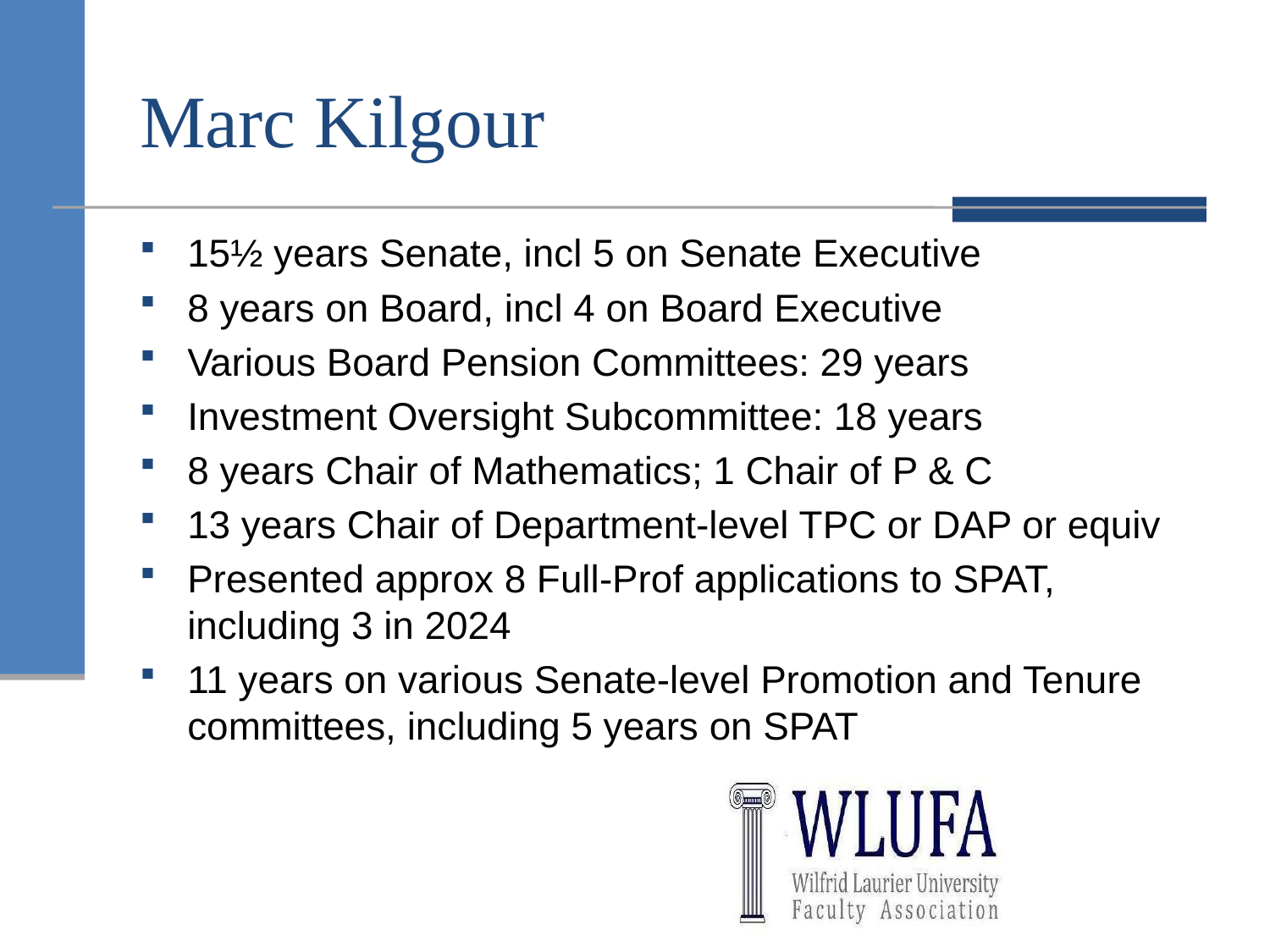

# Marc Kilgour
15½ years Senate, incl 5 on Senate Executive
8 years on Board, incl 4 on Board Executive
Various Board Pension Committees: 29 years
Investment Oversight Subcommittee: 18 years
8 years Chair of Mathematics; 1 Chair of P & C
13 years Chair of Department-level TPC or DAP or equiv
Presented approx 8 Full-Prof applications to SPAT, including 3 in 2024
11 years on various Senate-level Promotion and Tenure committees, including 5 years on SPAT